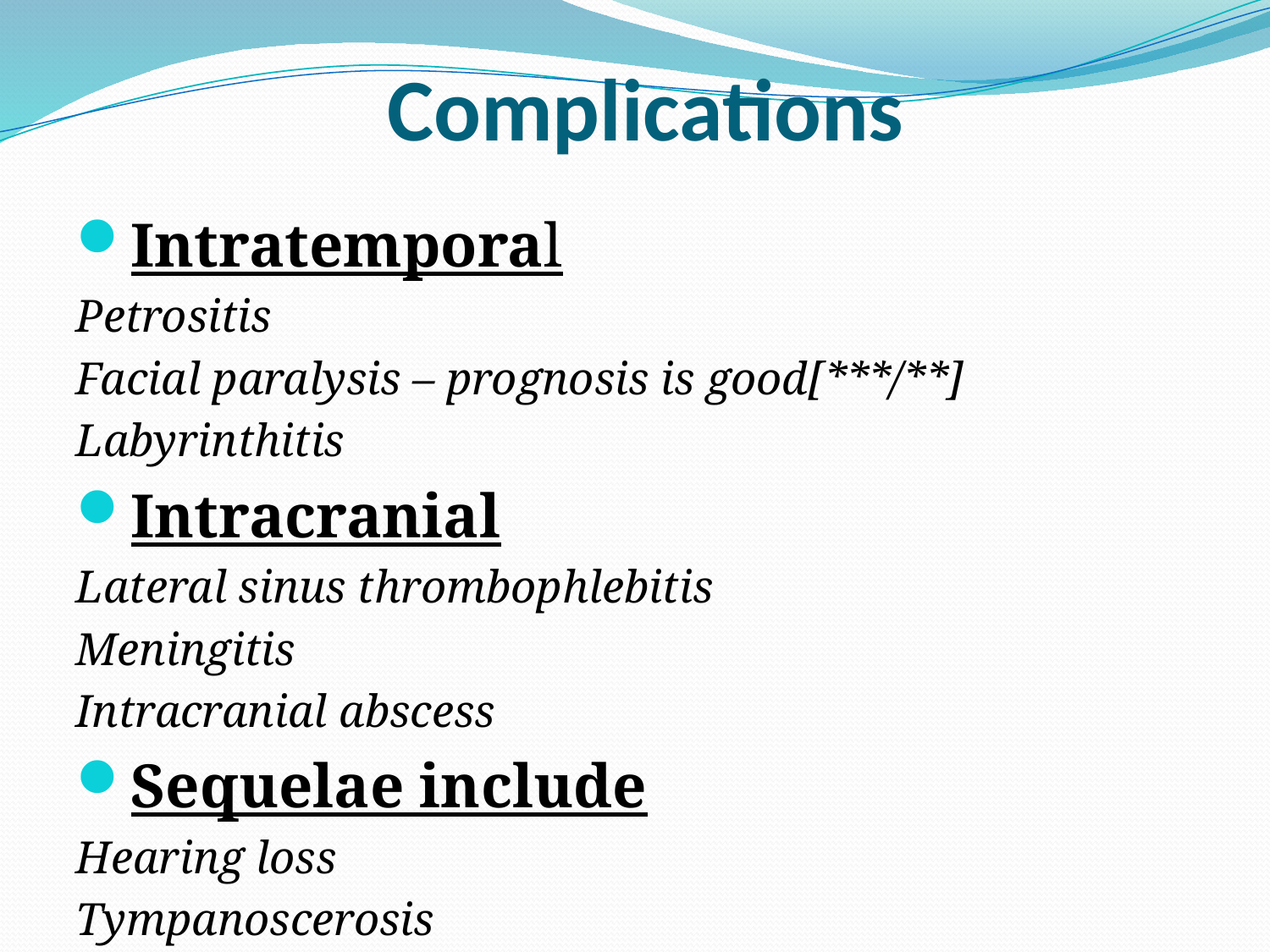

# Complications
Intratemporal
Petrositis
Facial paralysis – prognosis is good[***/**]
Labyrinthitis
Intracranial
Lateral sinus thrombophlebitis
Meningitis
Intracranial abscess
Sequelae include
Hearing loss
Tympanoscerosis